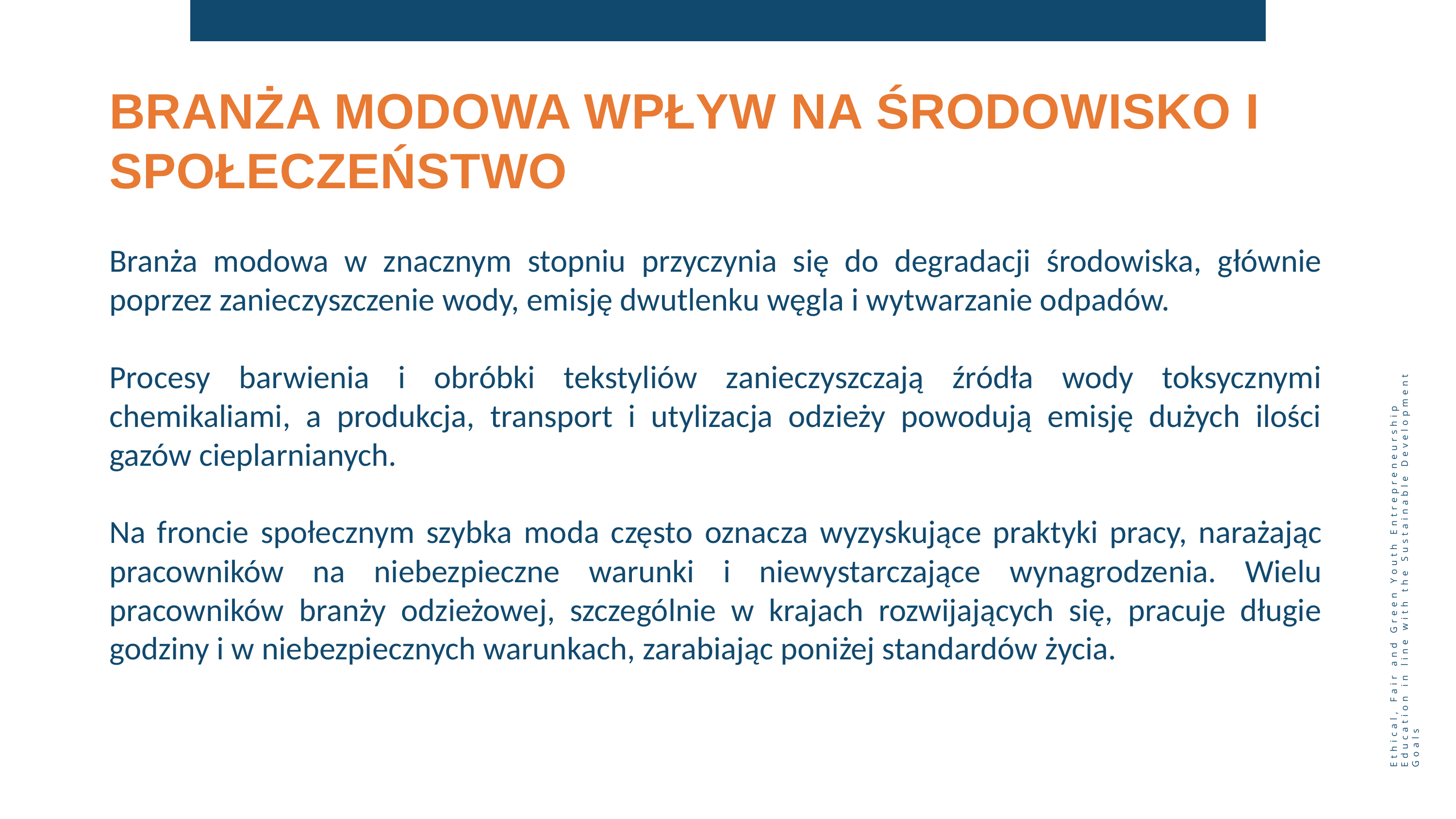

BRANŻA MODOWA WPŁYW NA ŚRODOWISKO I SPOŁECZEŃSTWO
Branża modowa w znacznym stopniu przyczynia się do degradacji środowiska, głównie poprzez zanieczyszczenie wody, emisję dwutlenku węgla i wytwarzanie odpadów.

Procesy barwienia i obróbki tekstyliów zanieczyszczają źródła wody toksycznymi chemikaliami, a produkcja, transport i utylizacja odzieży powodują emisję dużych ilości gazów cieplarnianych.

Na froncie społecznym szybka moda często oznacza wyzyskujące praktyki pracy, narażając pracowników na niebezpieczne warunki i niewystarczające wynagrodzenia. Wielu pracowników branży odzieżowej, szczególnie w krajach rozwijających się, pracuje długie godziny i w niebezpiecznych warunkach, zarabiając poniżej standardów życia.
Ethical, Fair and Green Youth Entrepreneurship Education in line with the Sustainable Development Goals